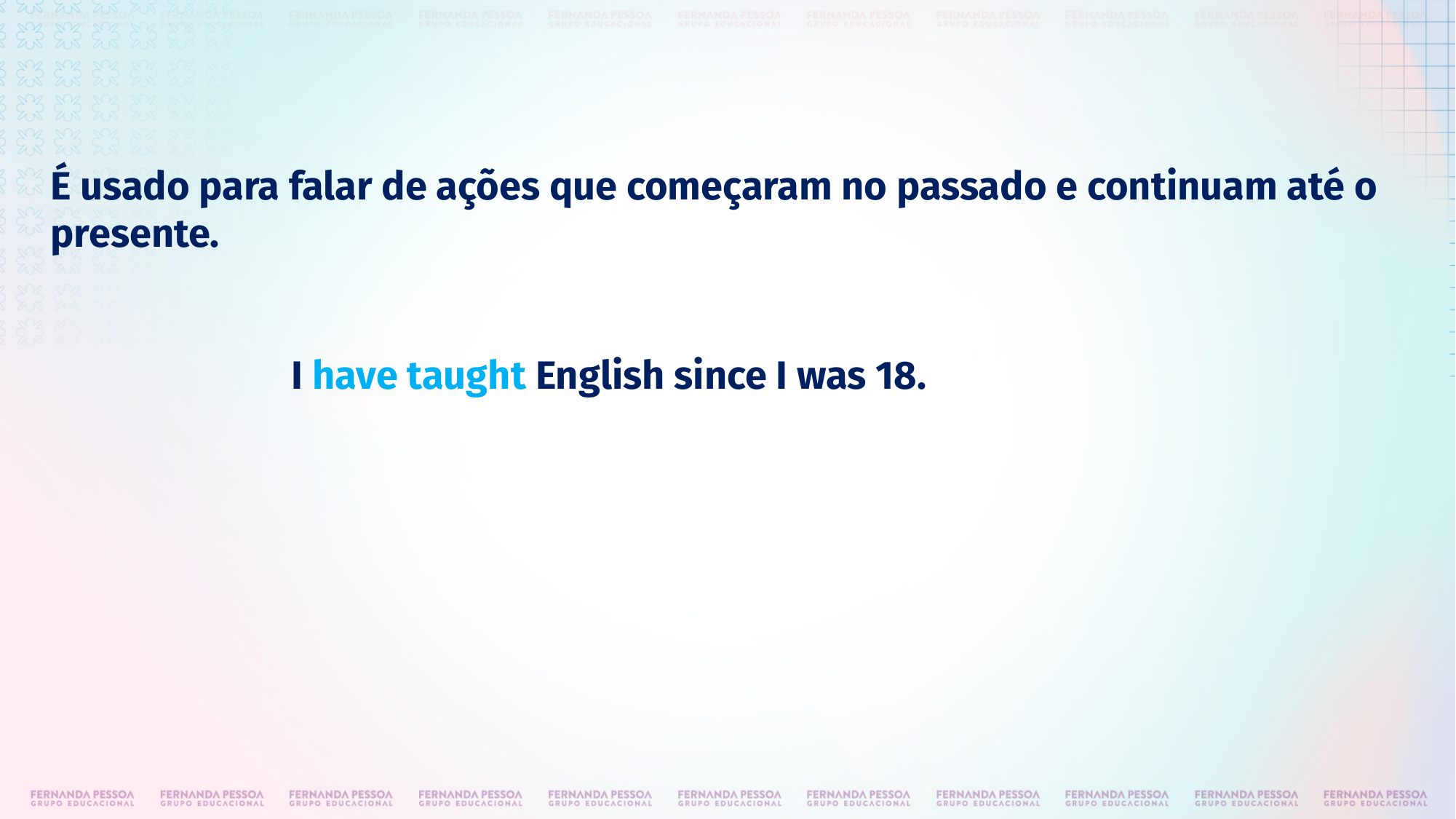

É usado para falar de ações que começaram no passado e continuam até o presente.

                          I have taught English since I was 18.